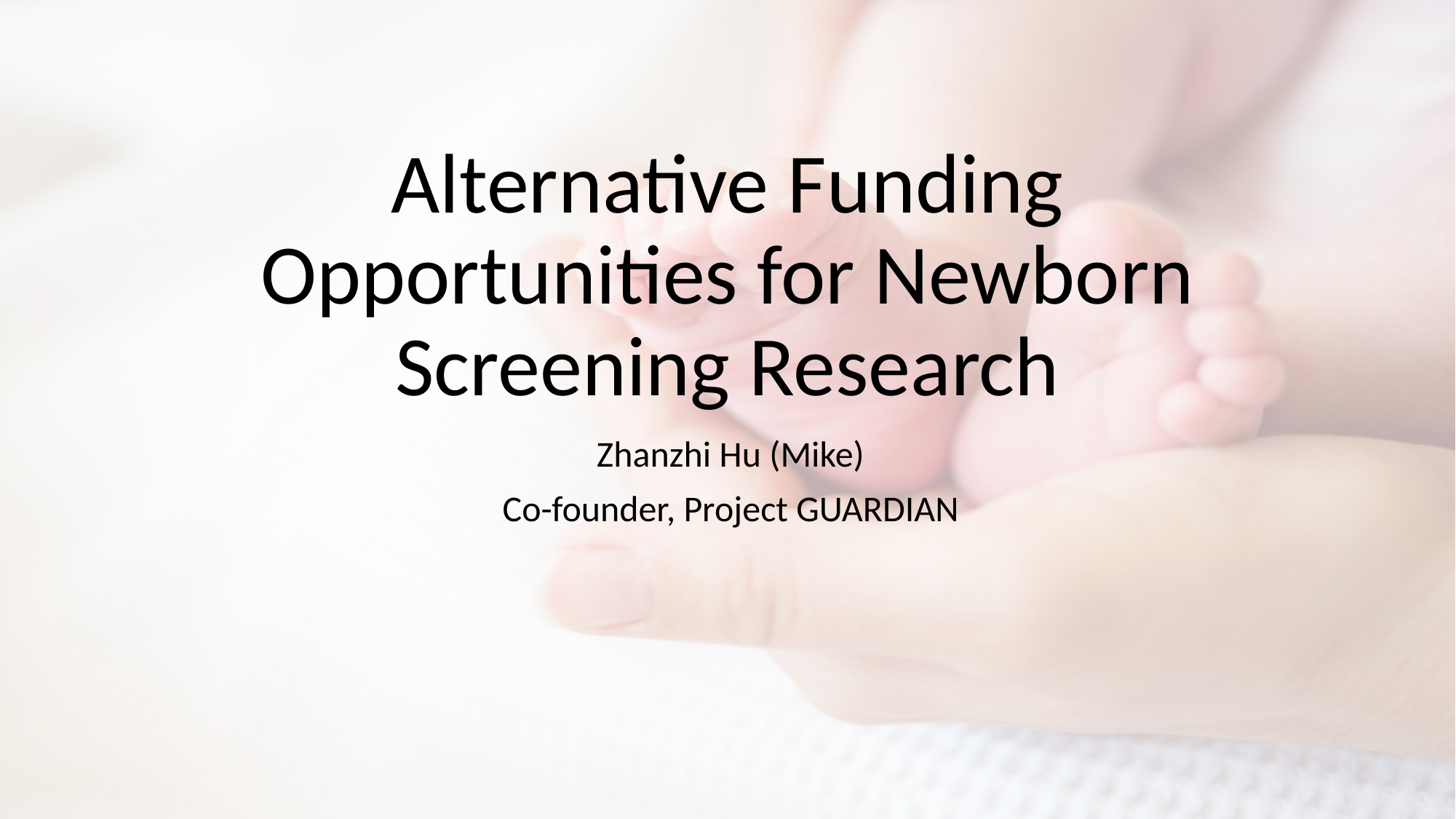

# Alternative Funding Opportunities for Newborn Screening Research
Zhanzhi Hu (Mike)
Co-founder, Project GUARDIAN